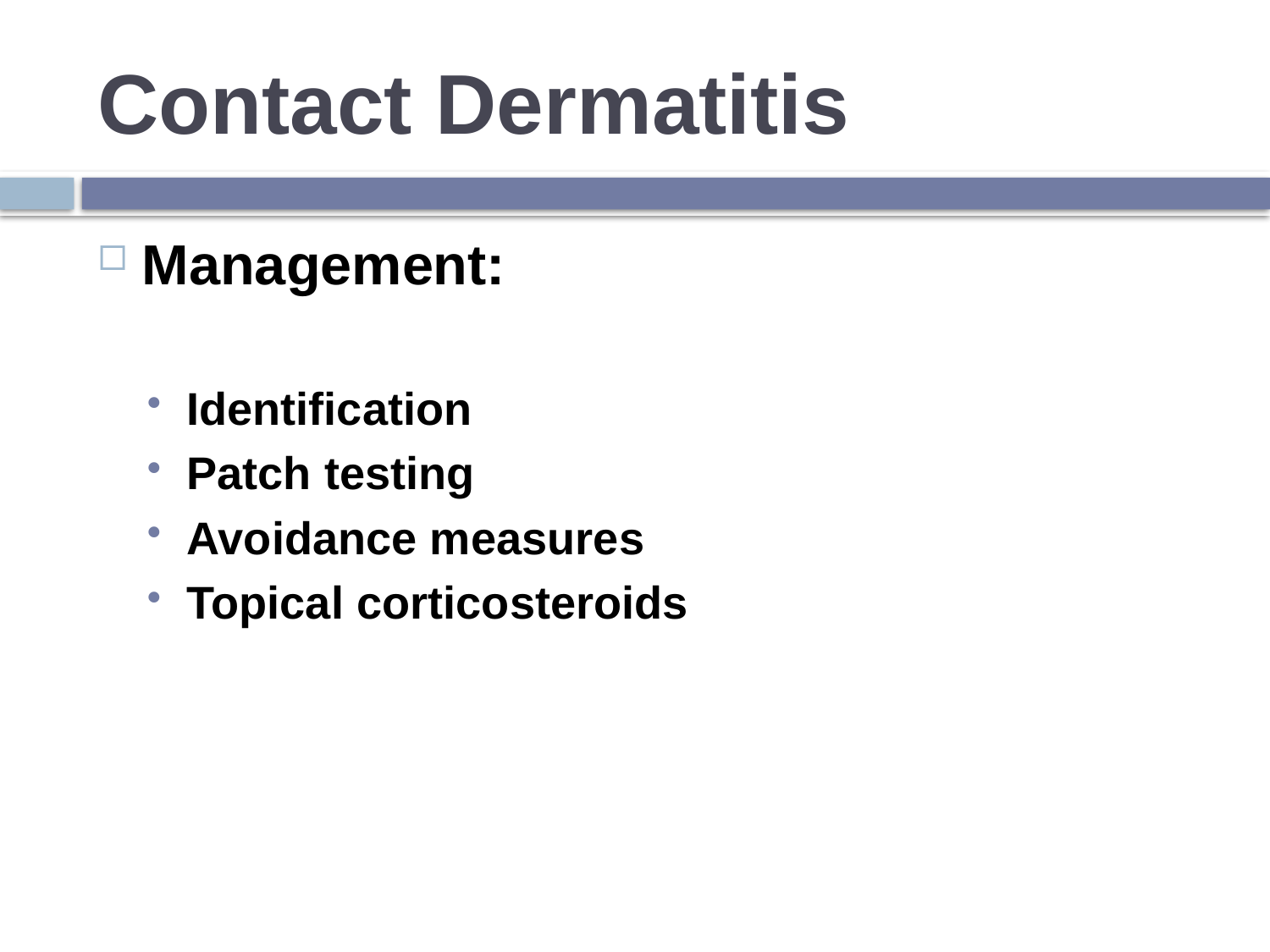

# Contact Dermatitis
Management:

Identification
Patch testing
Avoidance measures
Topical corticosteroids